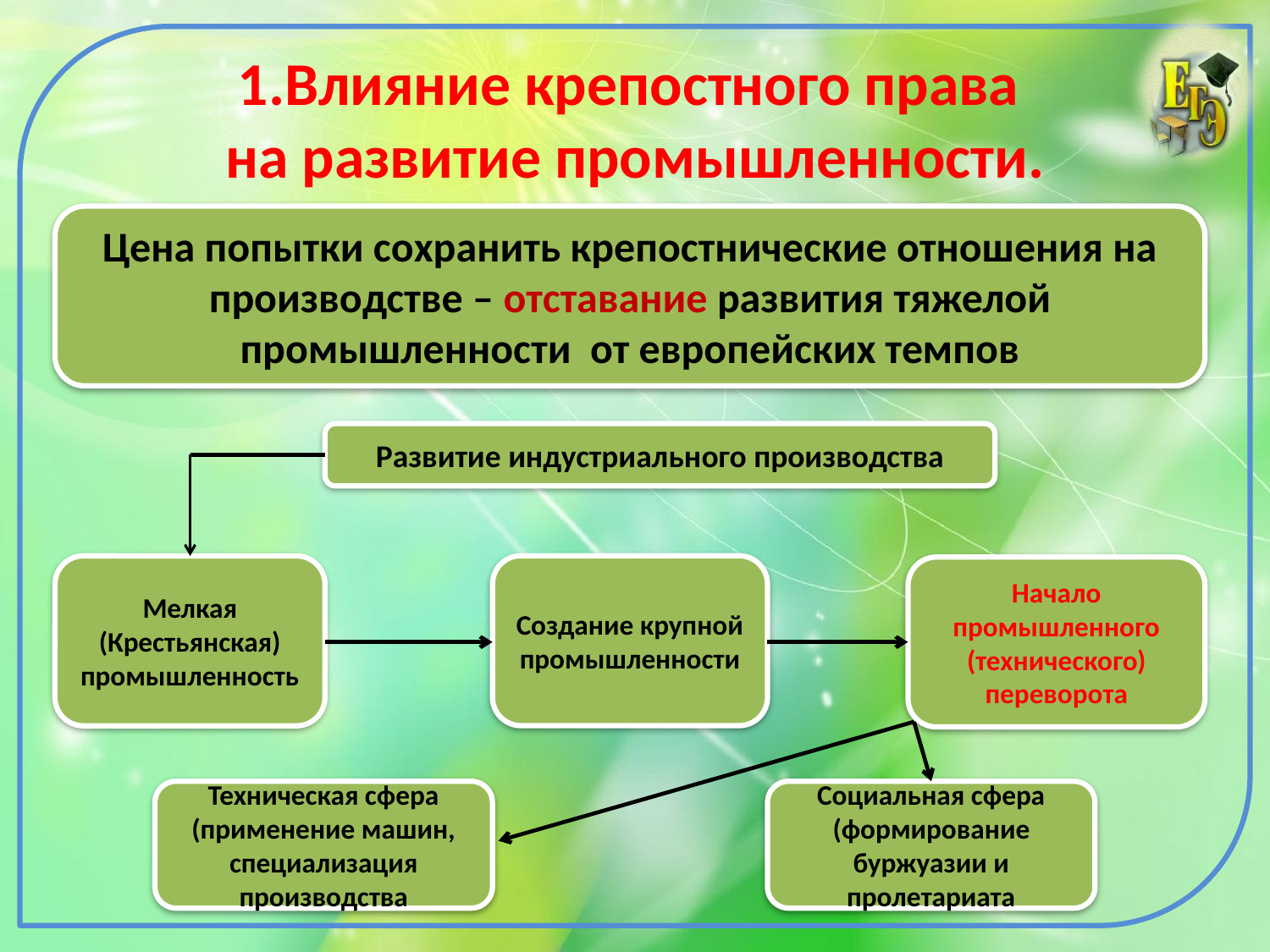

# 1.Влияние крепостного права на развитие промышленности.
Цена попытки сохранить крепостнические отношения на производстве – отставание развития тяжелой промышленности  от европейских темпов

Развитие индустриального производства
Создание крупной промышленности
Мелкая (Крестьянская) промышленность
Начало промышленного (технического) переворота
Техническая сфера (применение машин, специализация производства
Социальная сфера (формирование буржуазии и пролетариата